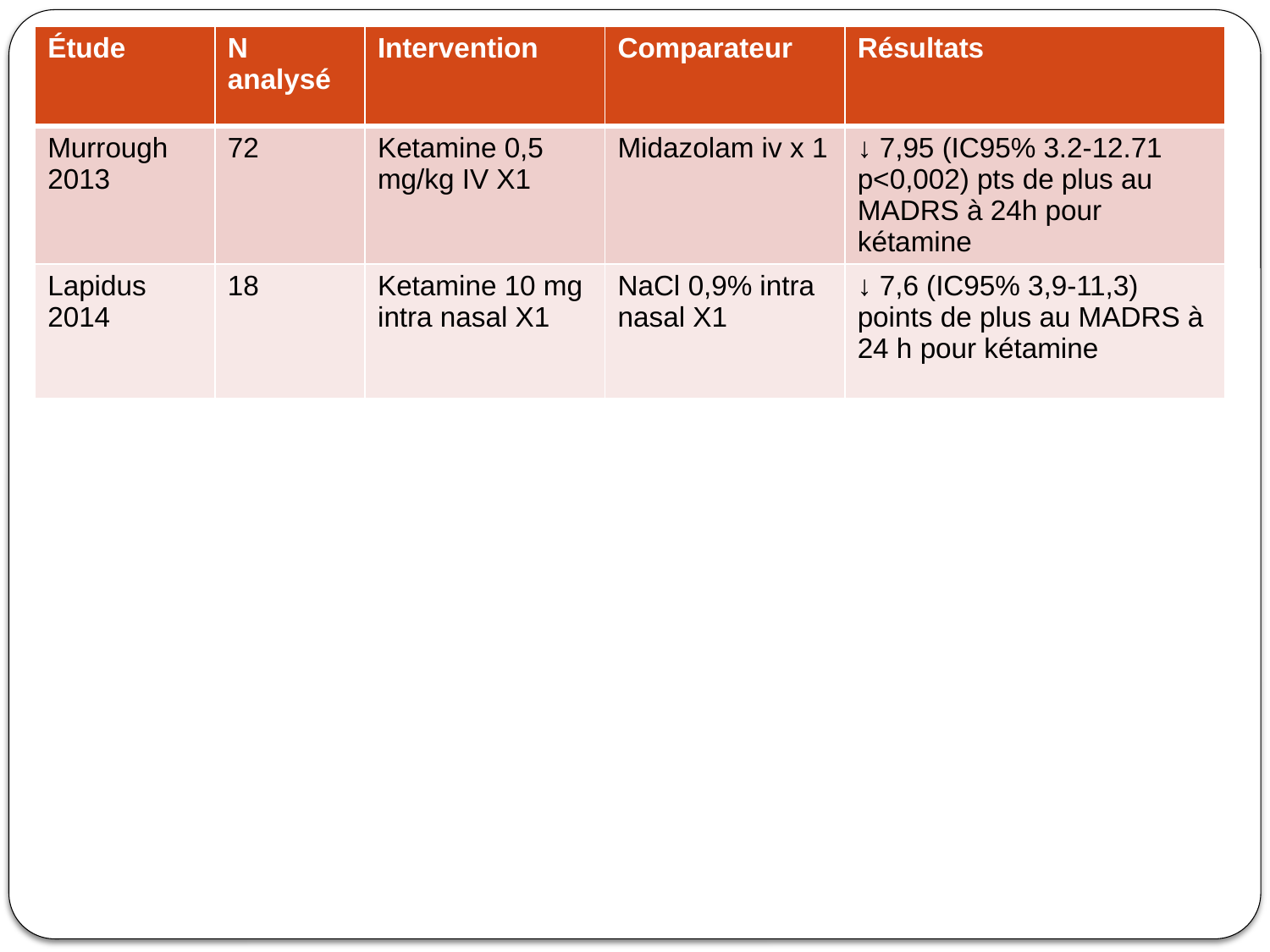

| Étude | N analysé | Intervention | Comparateur | Résultats |
| --- | --- | --- | --- | --- |
| Murrough 2013 | 72 | Ketamine 0,5 mg/kg IV X1 | Midazolam iv x 1 | ↓ 7,95 (IC95% 3.2-12.71 p<0,002) pts de plus au MADRS à 24h pour kétamine |
| Lapidus 2014 | 18 | Ketamine 10 mg intra nasal X1 | NaCl 0,9% intra nasal X1 | ↓ 7,6 (IC95% 3,9-11,3) points de plus au MADRS à 24 h pour kétamine |